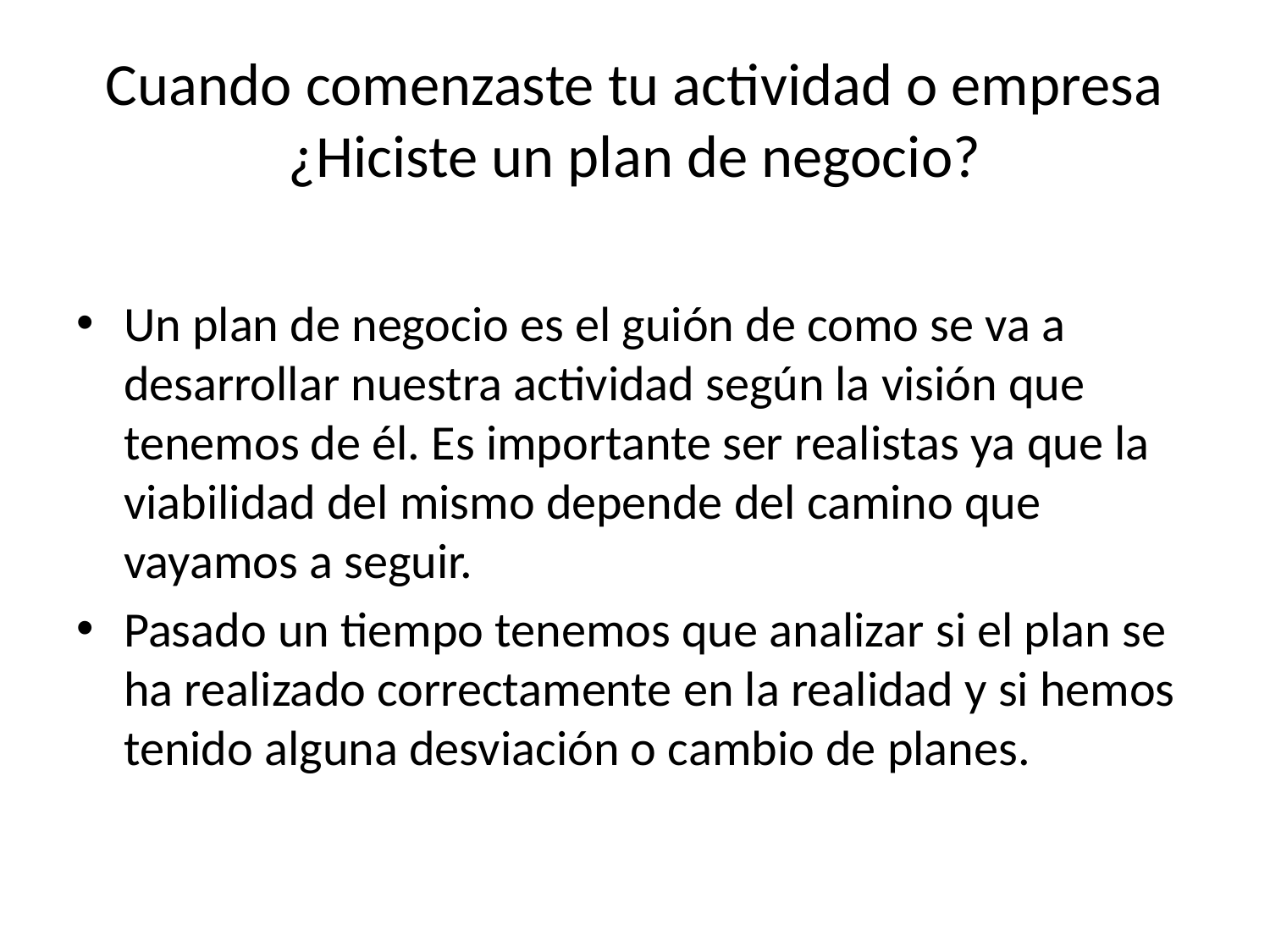

# Cuando comenzaste tu actividad o empresa ¿Hiciste un plan de negocio?
Un plan de negocio es el guión de como se va a desarrollar nuestra actividad según la visión que tenemos de él. Es importante ser realistas ya que la viabilidad del mismo depende del camino que vayamos a seguir.
Pasado un tiempo tenemos que analizar si el plan se ha realizado correctamente en la realidad y si hemos tenido alguna desviación o cambio de planes.